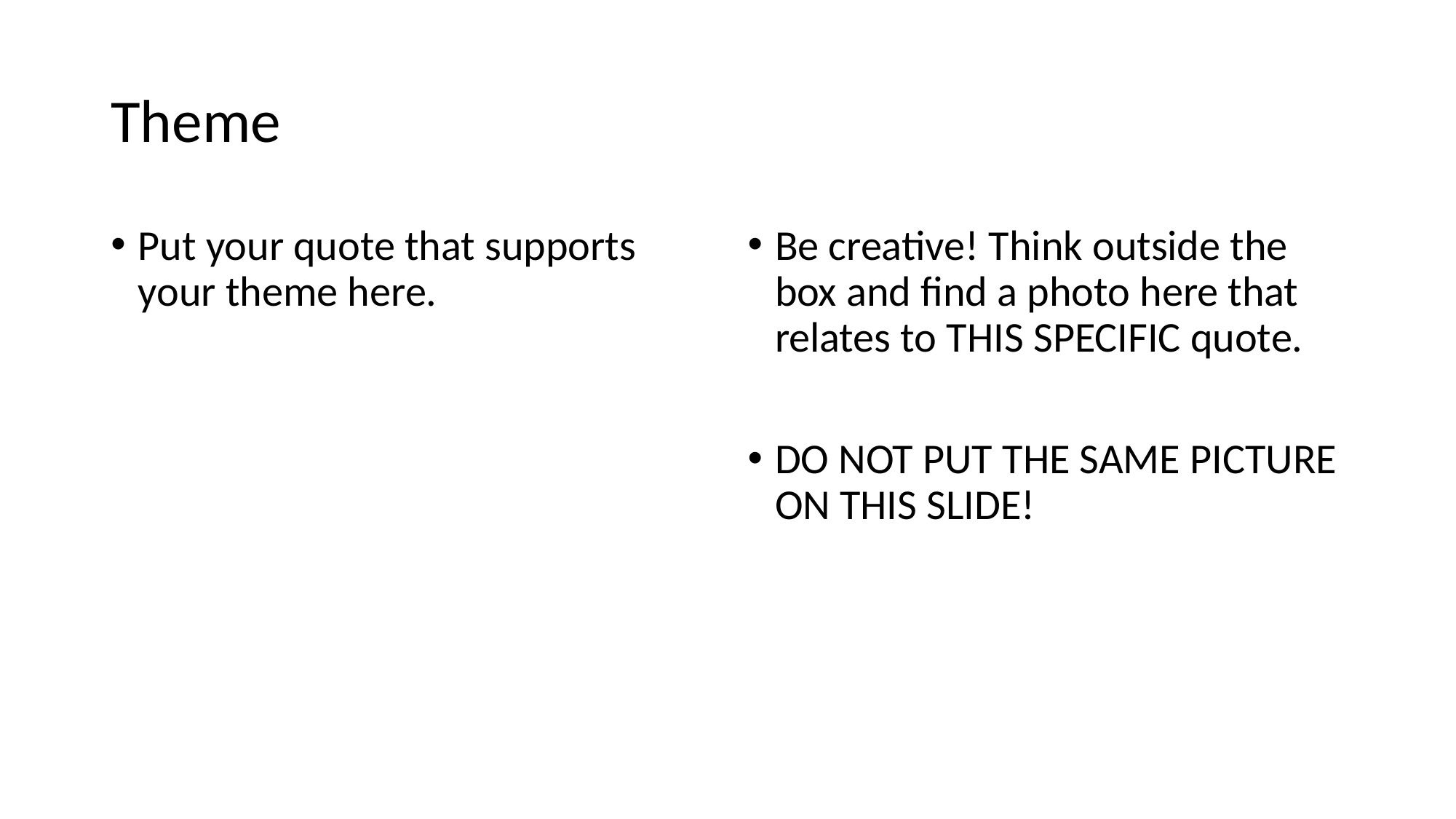

# Theme
Put your quote that supports your theme here.
Be creative! Think outside the box and find a photo here that relates to THIS SPECIFIC quote.

DO NOT PUT THE SAME PICTURE ON THIS SLIDE!